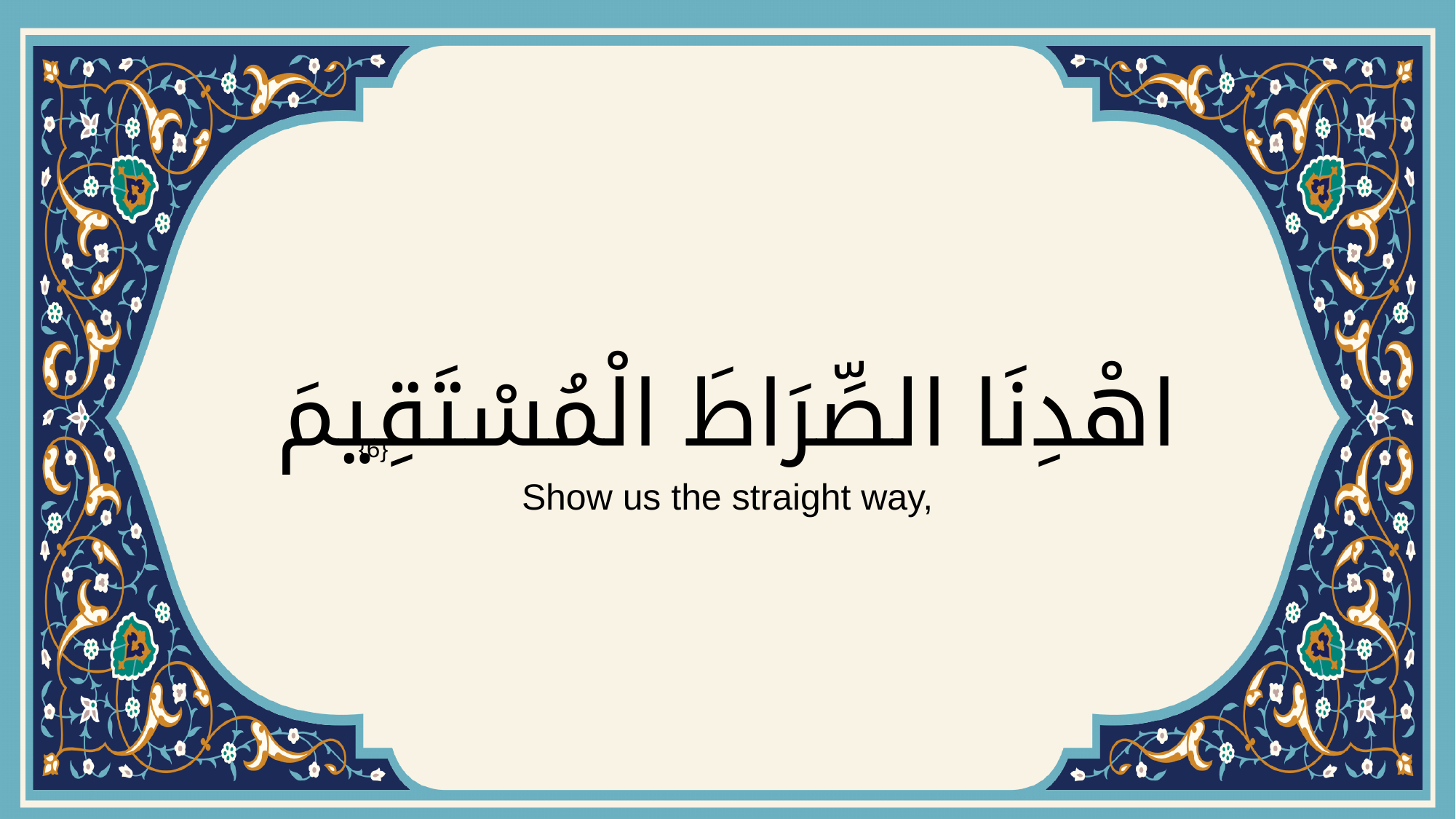

# اهْدِنَا الصِّرَاطَ الْمُسْتَقِيمَ
{6}
Show us the straight way,